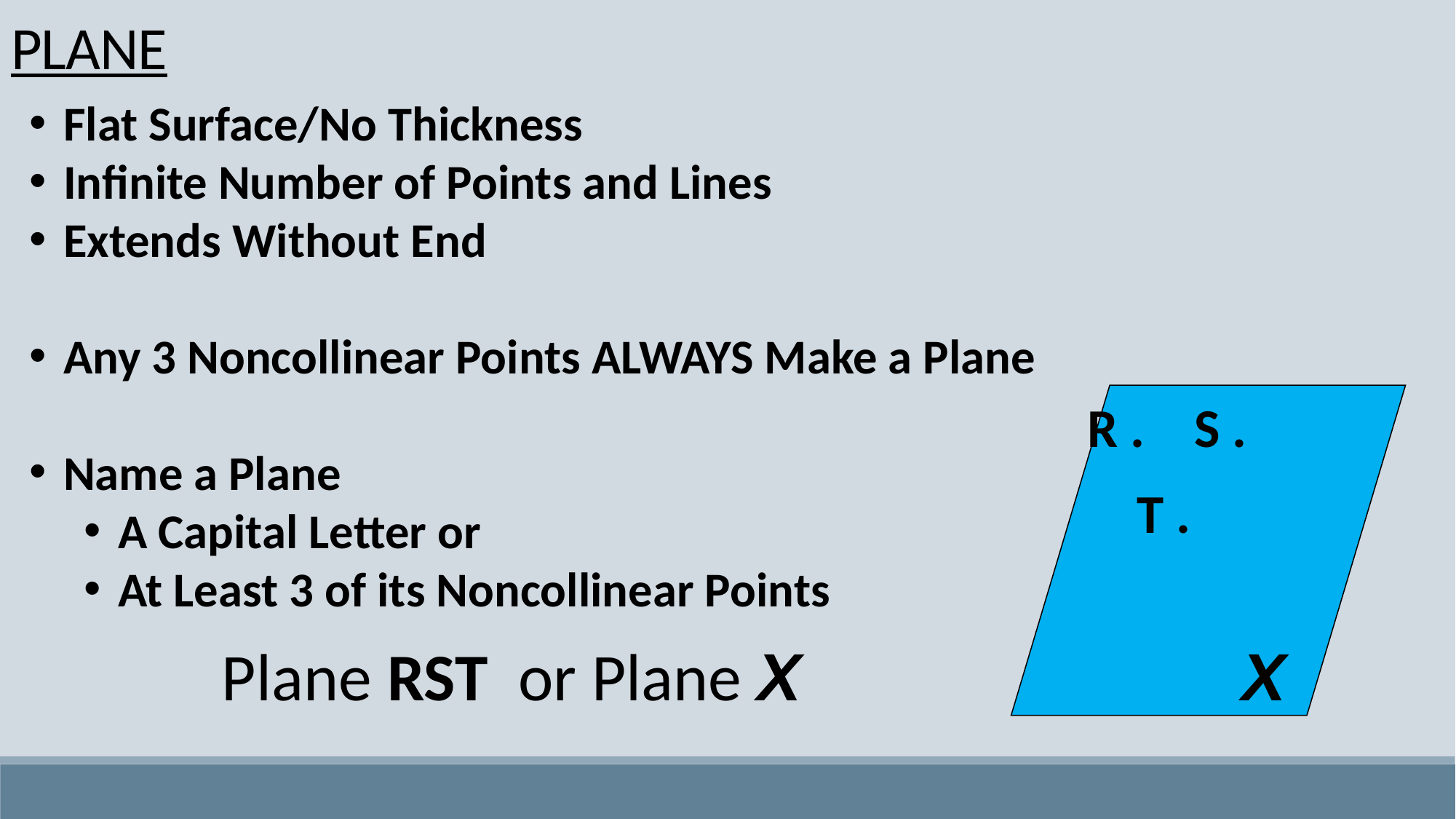

PLANE
Flat Surface/No Thickness
Infinite Number of Points and Lines
Extends Without End

Any 3 Noncollinear Points ALWAYS Make a Plane

Name a Plane
A Capital Letter or
At Least 3 of its Noncollinear Points

R .    S .
    T .
X
Plane RST  or Plane X